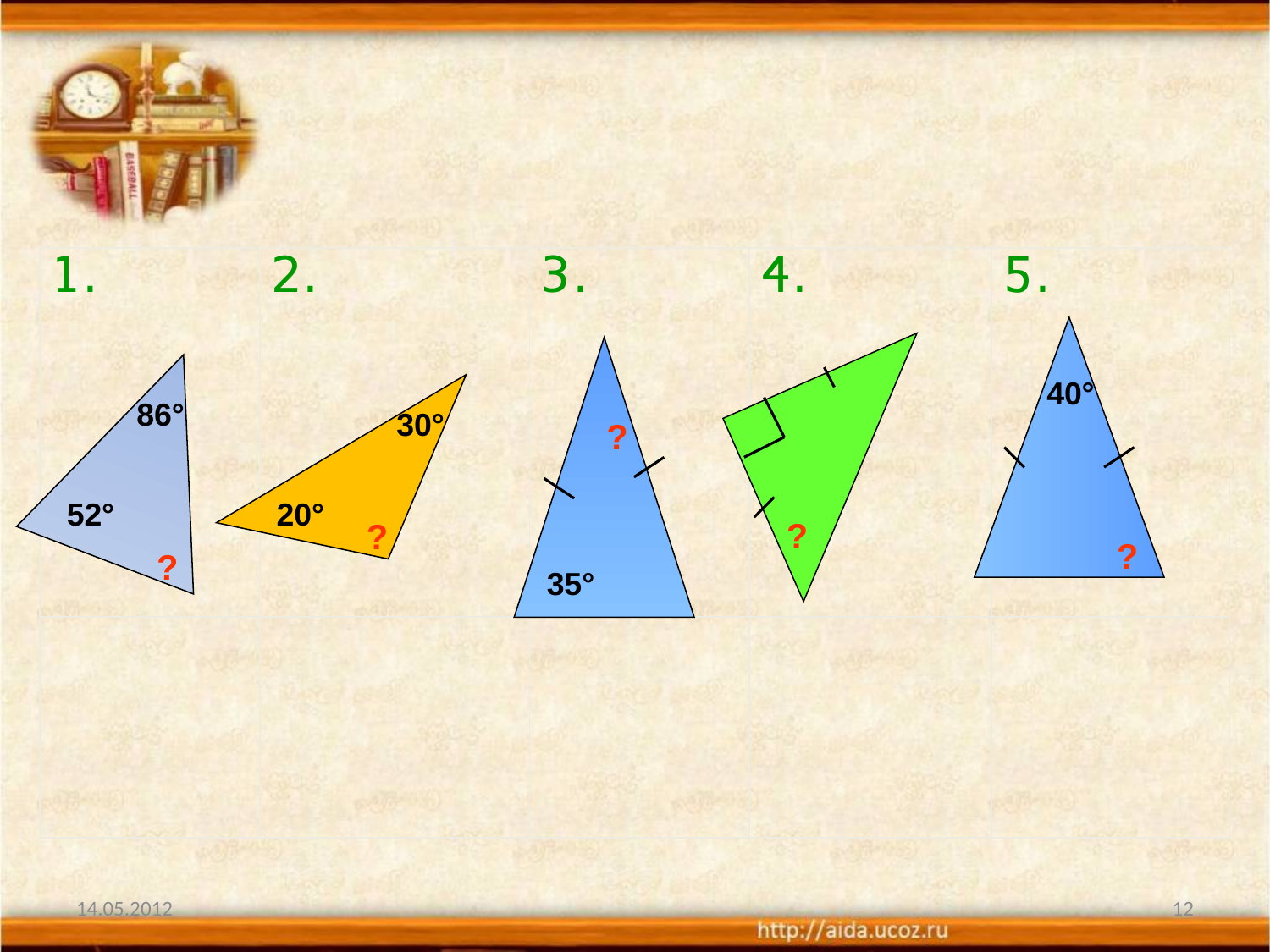

| 1. | 2. | 3. | 4. | 5. |
| --- | --- | --- | --- | --- |
|  |  |  |  |  |

40°
86°

30°
?

52°
20°

?
?
?
?
35°
14.05.2012
12